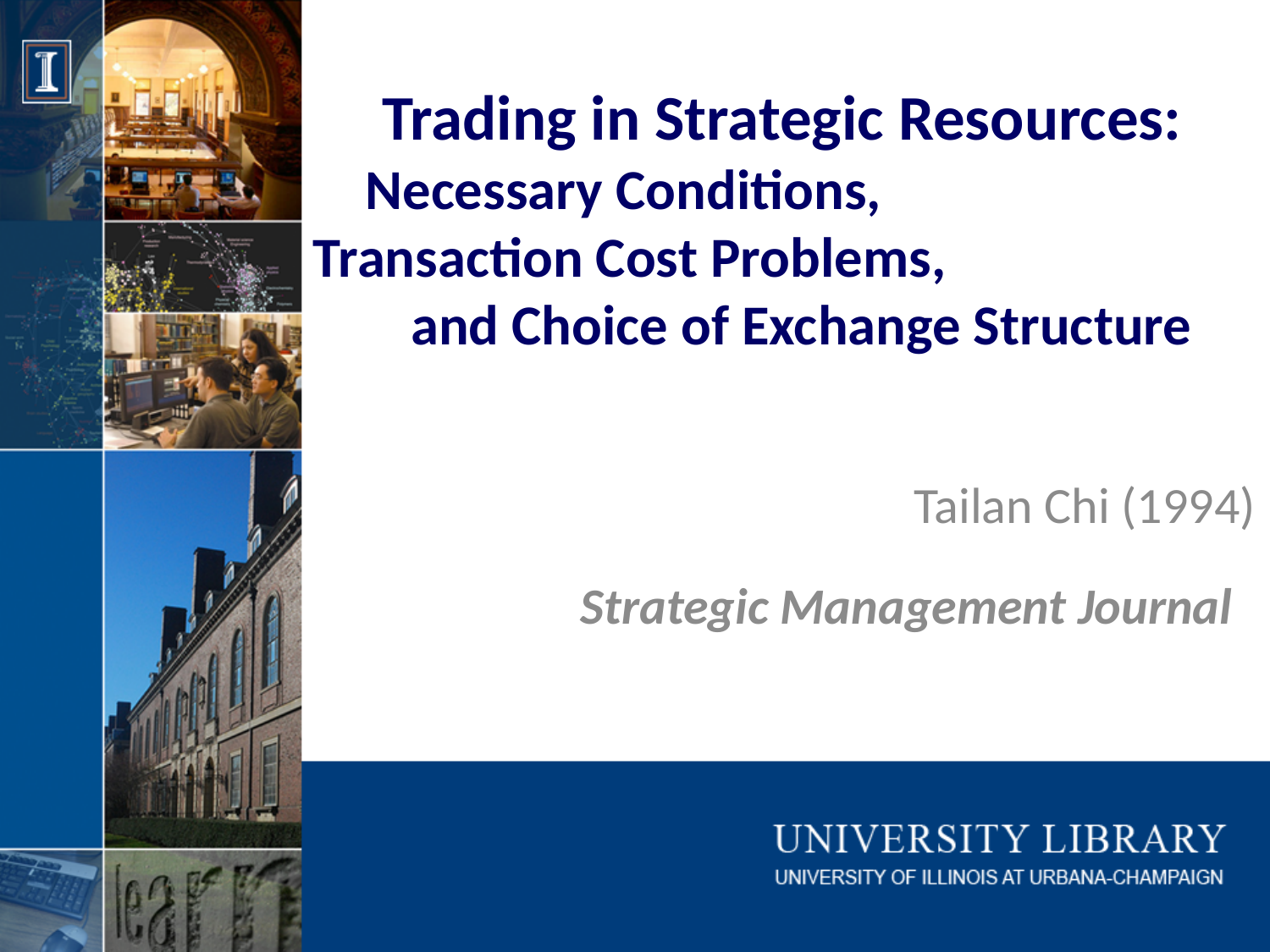

# Trading in Strategic Resources: Necessary Conditions,                          Transaction Cost Problems,                            and Choice of Exchange Structure
Tailan Chi (1994)
Strategic Management Journal